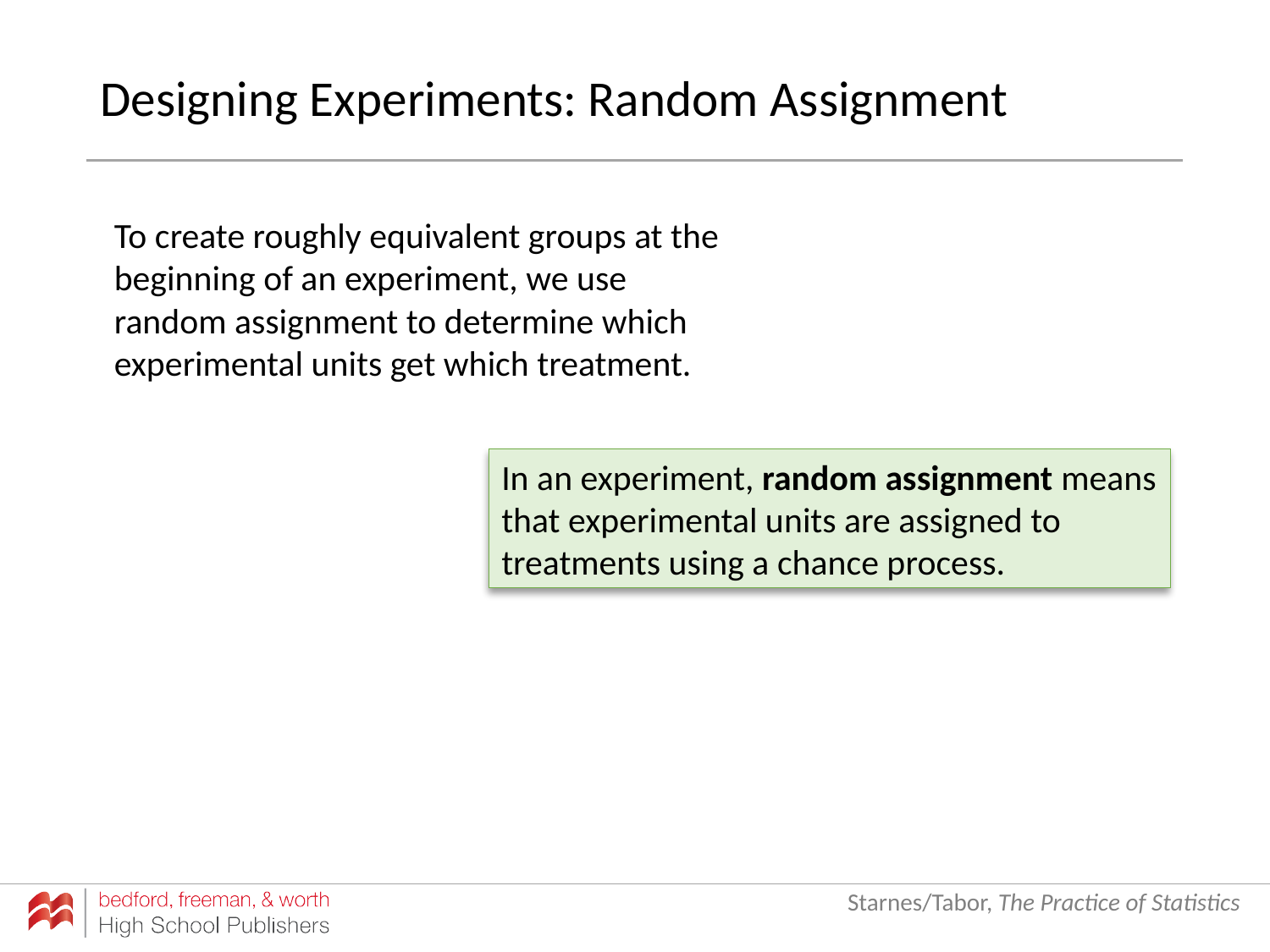

# Designing Experiments: Random Assignment
To create roughly equivalent groups at the beginning of an experiment, we use random assignment to determine which experimental units get which treatment.
In an experiment, random assignment means that experimental units are assigned to treatments using a chance process.